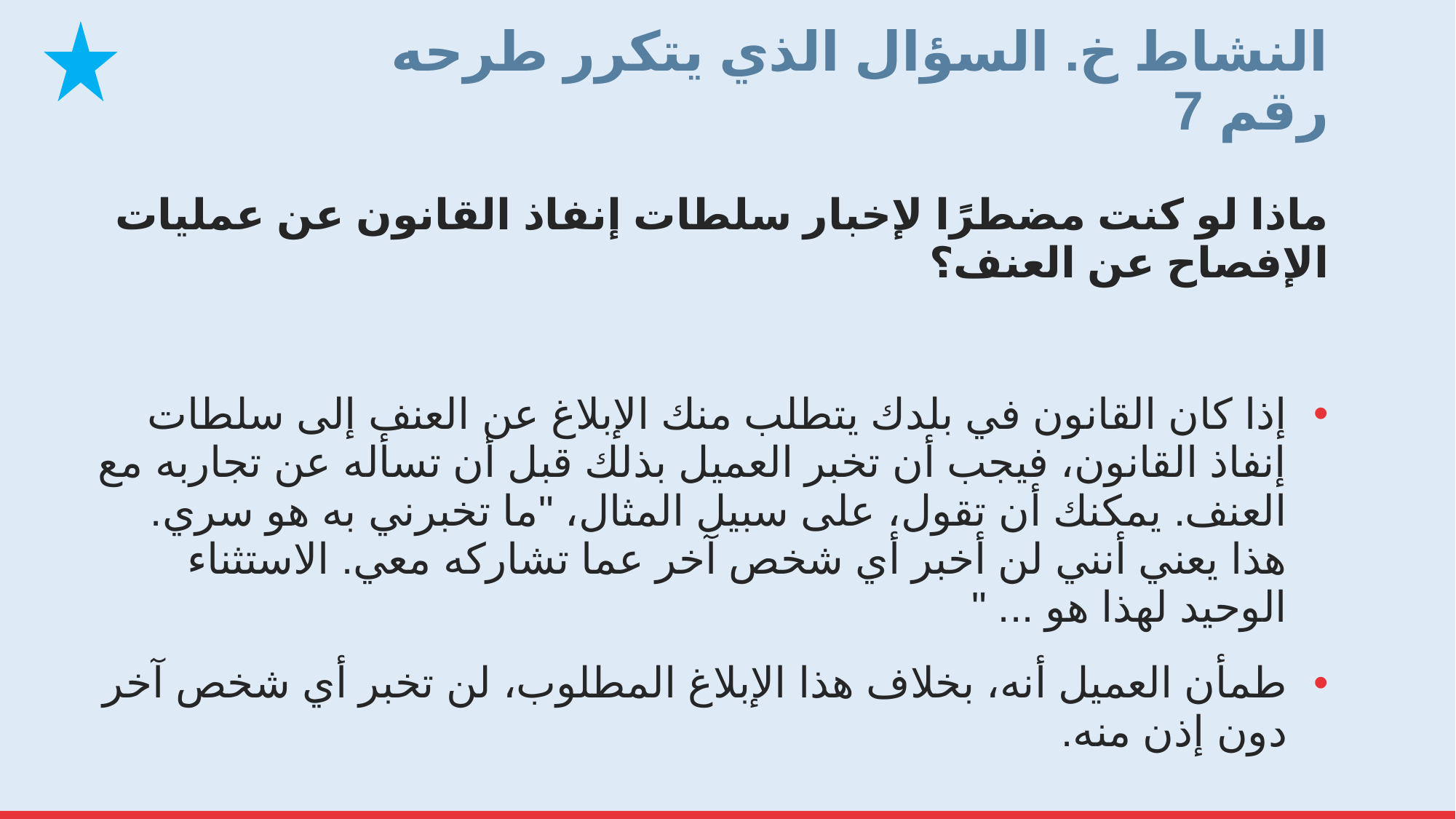

# النشاط خ. السؤال الذي يتكرر طرحه رقم 7
ماذا لو كنت مضطرًا لإخبار سلطات إنفاذ القانون عن عمليات الإفصاح عن العنف؟

إذا كان القانون في بلدك يتطلب منك الإبلاغ عن العنف إلى سلطات إنفاذ القانون، فيجب أن تخبر العميل بذلك قبل أن تسأله عن تجاربه مع العنف. يمكنك أن تقول، على سبيل المثال، "ما تخبرني به هو سري. هذا يعني أنني لن أخبر أي شخص آخر عما تشاركه معي. الاستثناء الوحيد لهذا هو ... "
طمأن العميل أنه، بخلاف هذا الإبلاغ المطلوب، لن تخبر أي شخص آخر دون إذن منه.